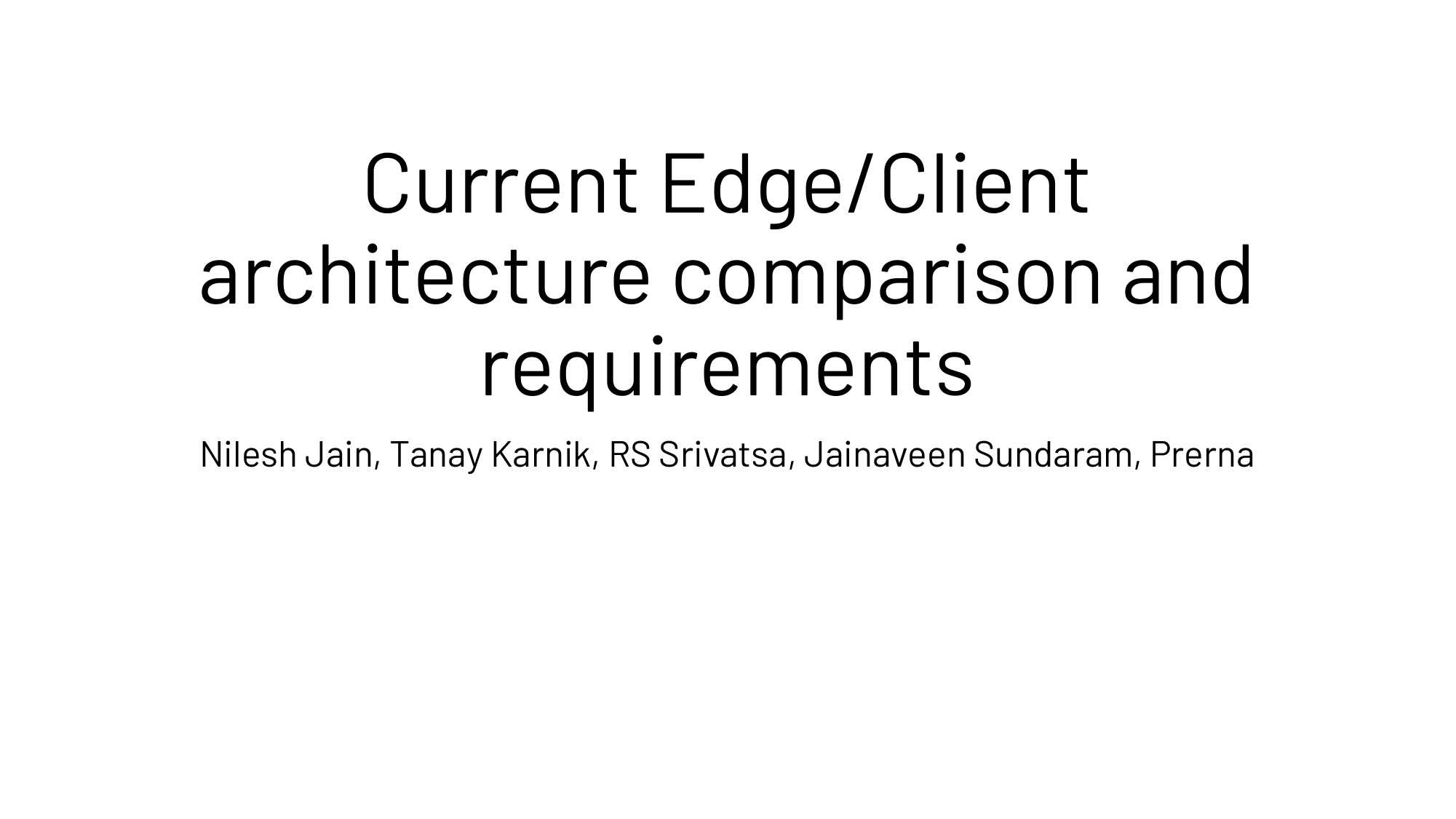

# Current Edge/Client architecture comparison and requirements
Nilesh Jain, Tanay Karnik, RS Srivatsa, Jainaveen Sundaram, Prerna